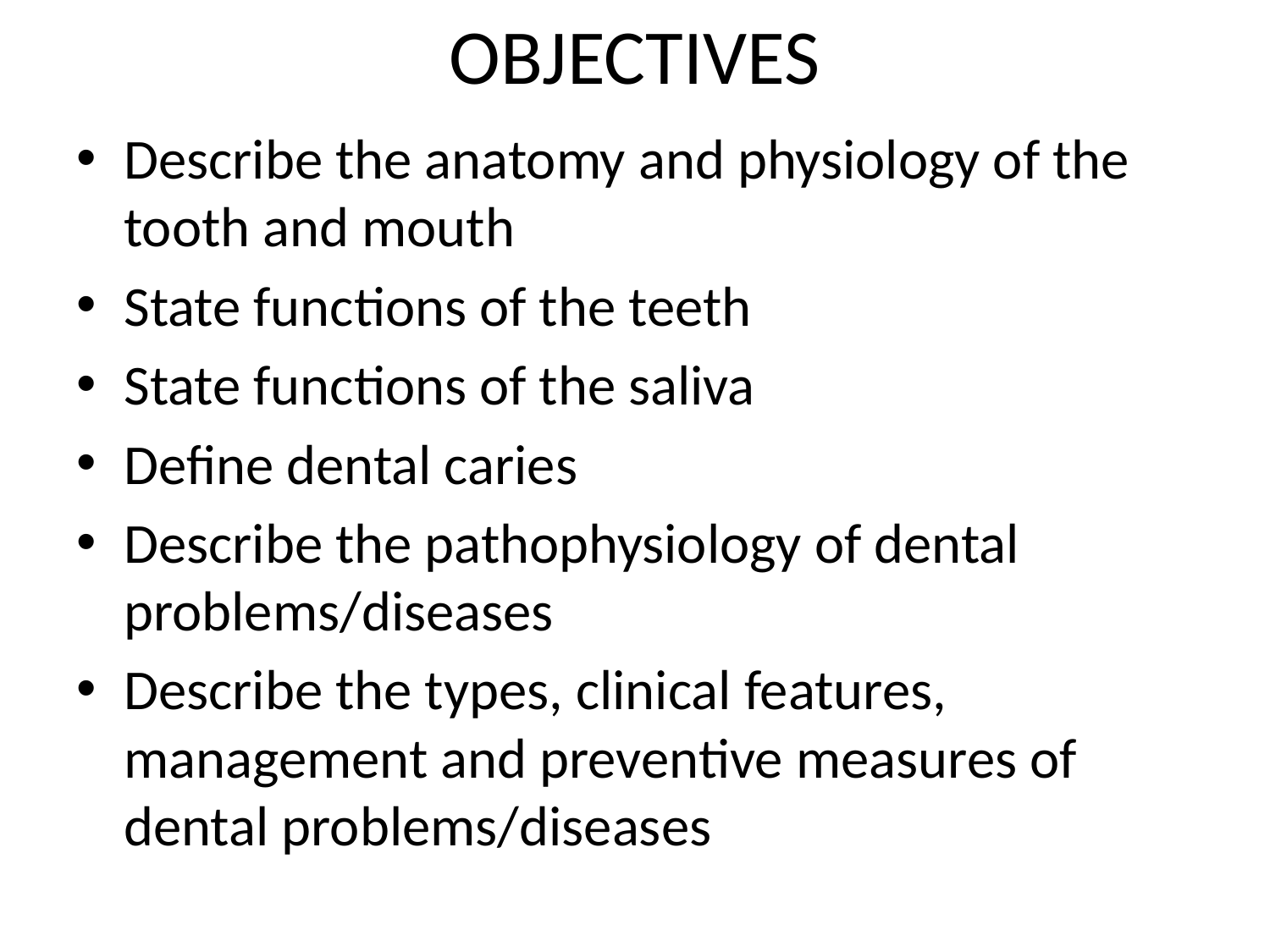

# OBJECTIVES
Describe the anatomy and physiology of the tooth and mouth
State functions of the teeth
State functions of the saliva
Define dental caries
Describe the pathophysiology of dental problems/diseases
Describe the types, clinical features, management and preventive measures of dental problems/diseases